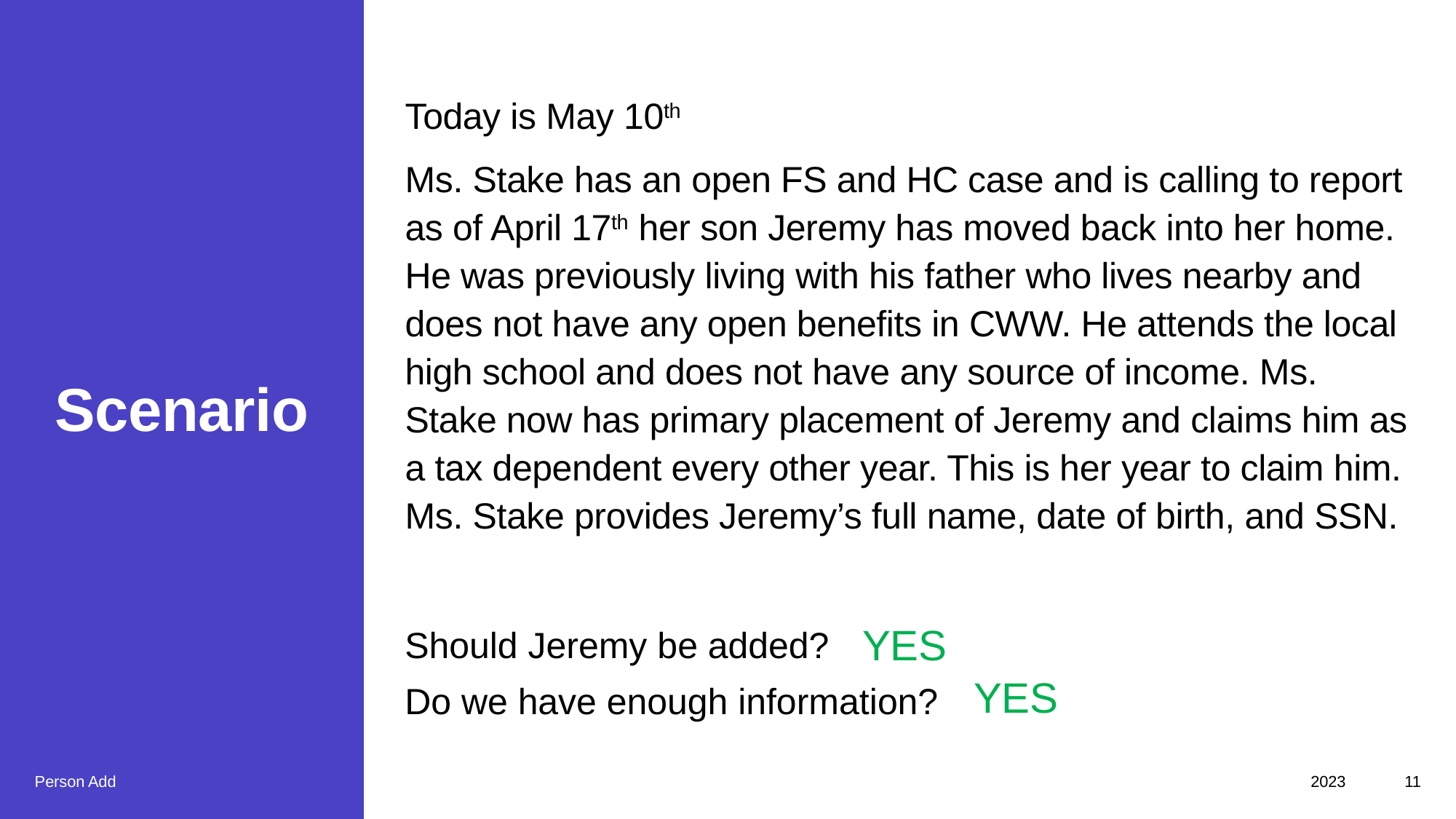

Today is May 10th
Ms. Stake has an open FS and HC case and is calling to report as of April 17th her son Jeremy has moved back into her home. He was previously living with his father who lives nearby and does not have any open benefits in CWW. He attends the local high school and does not have any source of income. Ms. Stake now has primary placement of Jeremy and claims him as a tax dependent every other year. This is her year to claim him. Ms. Stake provides Jeremy’s full name, date of birth, and SSN.

# Scenario
YES
Should Jeremy be added?
YES
Do we have enough information?
2023
Person Add
11